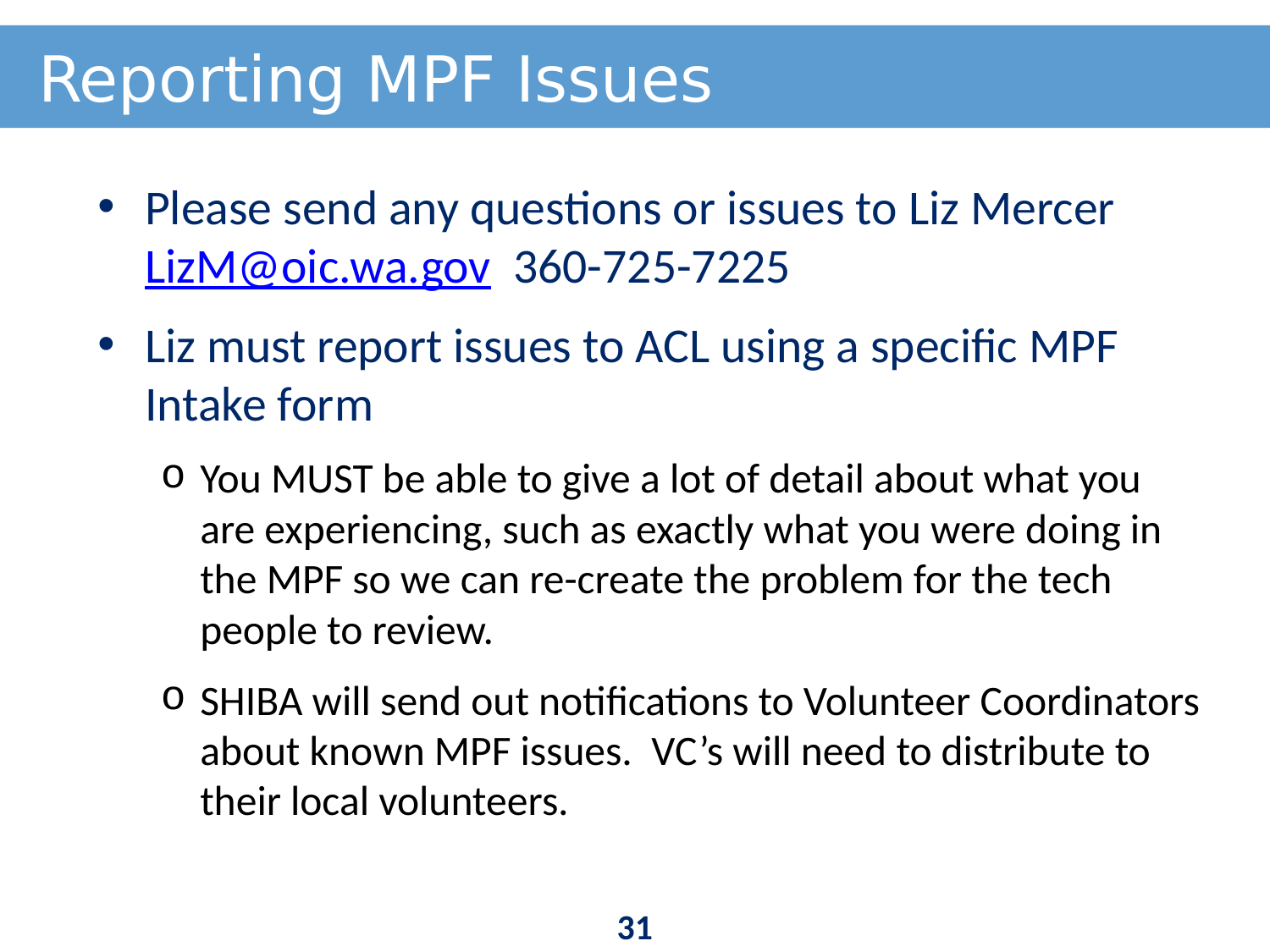

# Reporting MPF Issues
Please send any questions or issues to Liz Mercer  LizM@oic.wa.gov  360-725-7225
Liz must report issues to ACL using a specific MPF Intake form
You MUST be able to give a lot of detail about what you are experiencing, such as exactly what you were doing in the MPF so we can re-create the problem for the tech people to review.
SHIBA will send out notifications to Volunteer Coordinators about known MPF issues.  VC’s will need to distribute to their local volunteers.